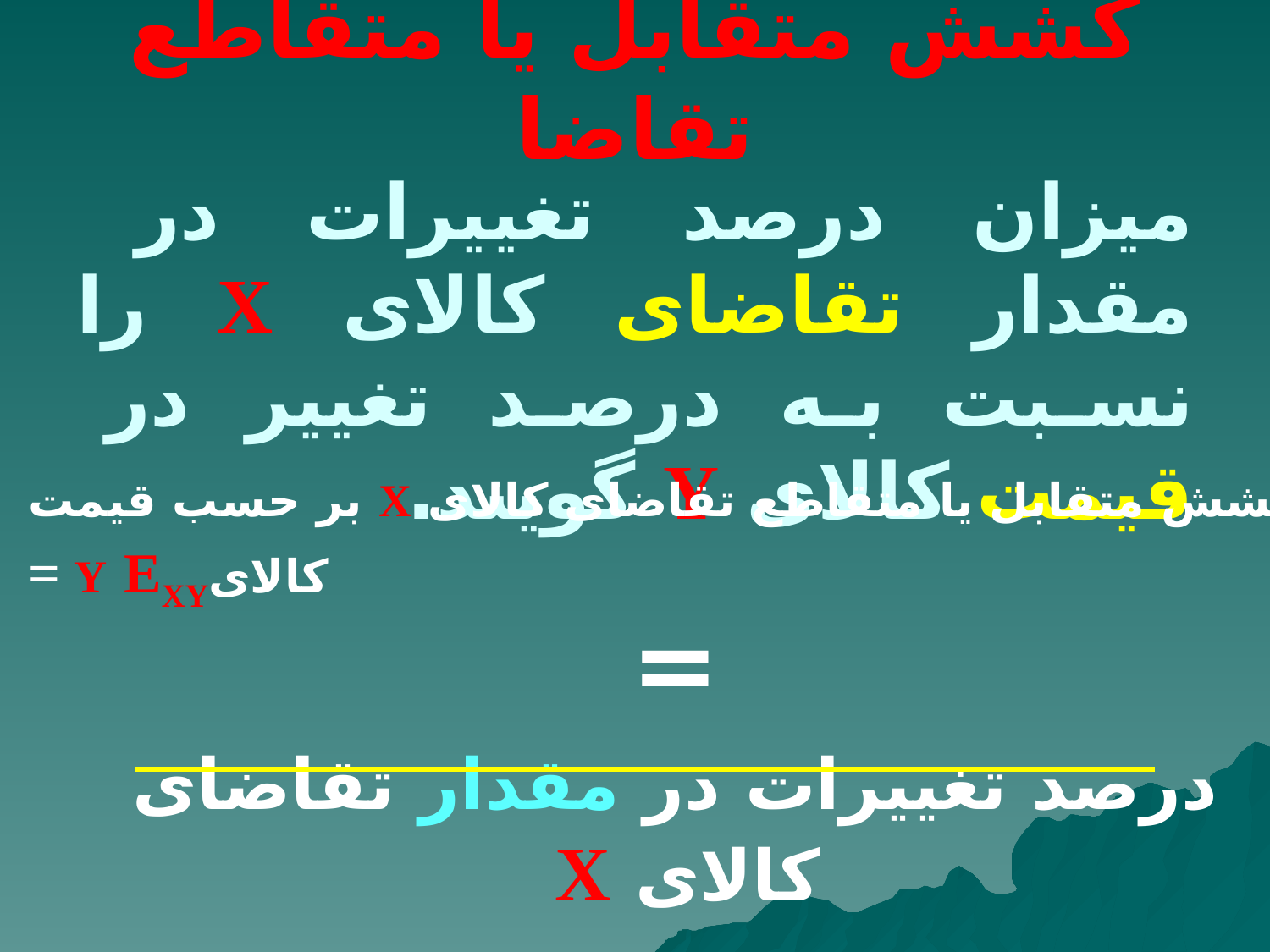

# کشش متقابل یا متقاطع تقاضا
میزان درصد تغییرات در مقدار تقاضای کالای X را نسبت به درصد تغییر در قیمت کالای Y گویند.

کشش متقابل یا متقاطع تقاضای کالای X بر حسب قیمت کالایY EXY =
=
درصد تغییرات در مقدار تقاضای کالای X
درصد تغییرات در قیمت کالای Y